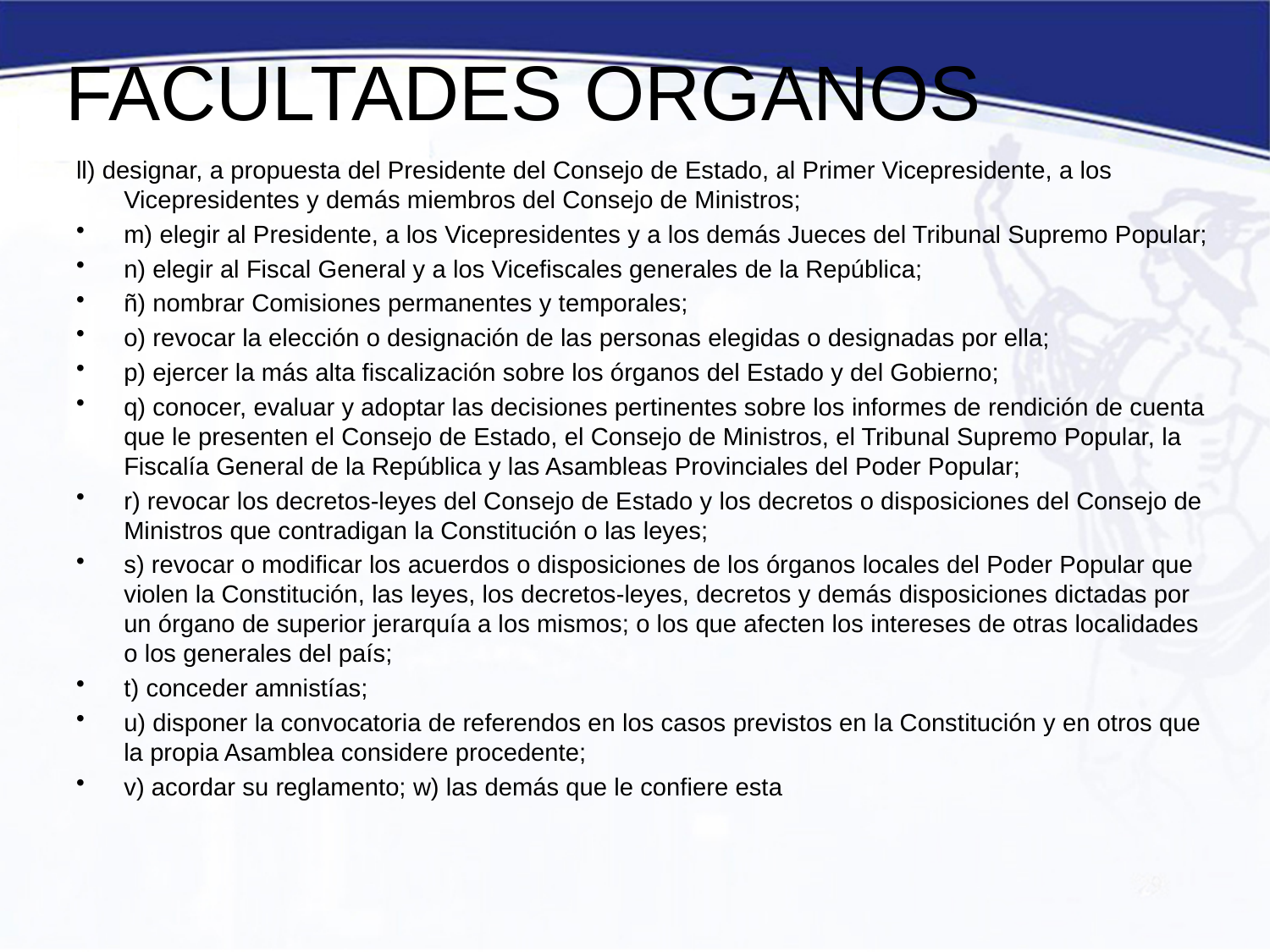

# FACULTADES ORGANOS
ll) designar, a propuesta del Presidente del Consejo de Estado, al Primer Vicepresidente, a los Vicepresidentes y demás miembros del Consejo de Ministros;
m) elegir al Presidente, a los Vicepresidentes y a los demás Jueces del Tribunal Supremo Popular;
n) elegir al Fiscal General y a los Vicefiscales generales de la República;
ñ) nombrar Comisiones permanentes y temporales;
o) revocar la elección o designación de las personas elegidas o designadas por ella;
p) ejercer la más alta fiscalización sobre los órganos del Estado y del Gobierno;
q) conocer, evaluar y adoptar las decisiones pertinentes sobre los informes de rendición de cuenta que le presenten el Consejo de Estado, el Consejo de Ministros, el Tribunal Supremo Popular, la Fiscalía General de la República y las Asambleas Provinciales del Poder Popular;
r) revocar los decretos-leyes del Consejo de Estado y los decretos o disposiciones del Consejo de Ministros que contradigan la Constitución o las leyes;
s) revocar o modificar los acuerdos o disposiciones de los órganos locales del Poder Popular que violen la Constitución, las leyes, los decretos-leyes, decretos y demás disposiciones dictadas por un órgano de superior jerarquía a los mismos; o los que afecten los intereses de otras localidades o los generales del país;
t) conceder amnistías;
u) disponer la convocatoria de referendos en los casos previstos en la Constitución y en otros que la propia Asamblea considere procedente;
v) acordar su reglamento; w) las demás que le confiere esta